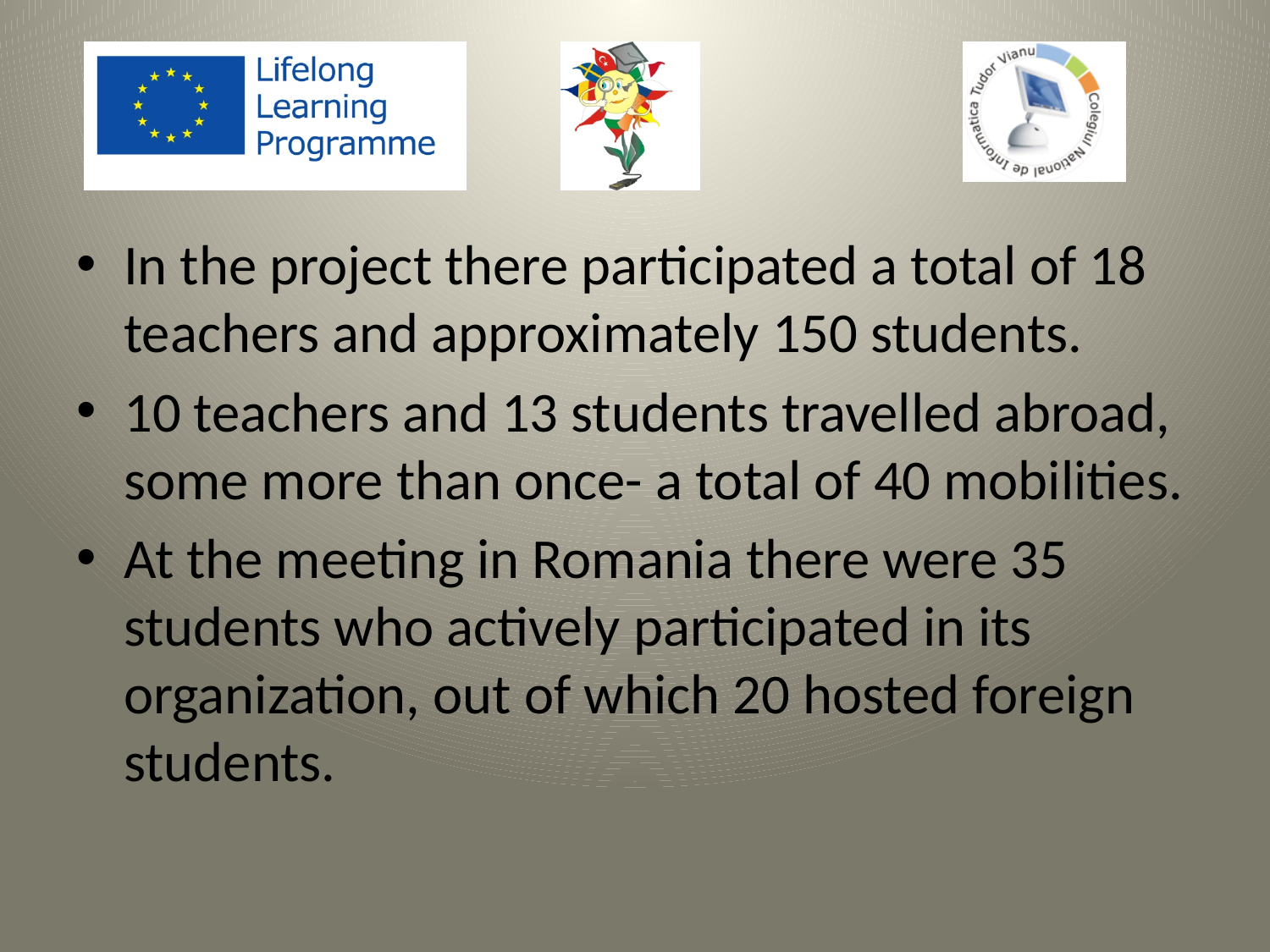

#
In the project there participated a total of 18 teachers and approximately 150 students.
10 teachers and 13 students travelled abroad, some more than once- a total of 40 mobilities.
At the meeting in Romania there were 35 students who actively participated in its organization, out of which 20 hosted foreign students.